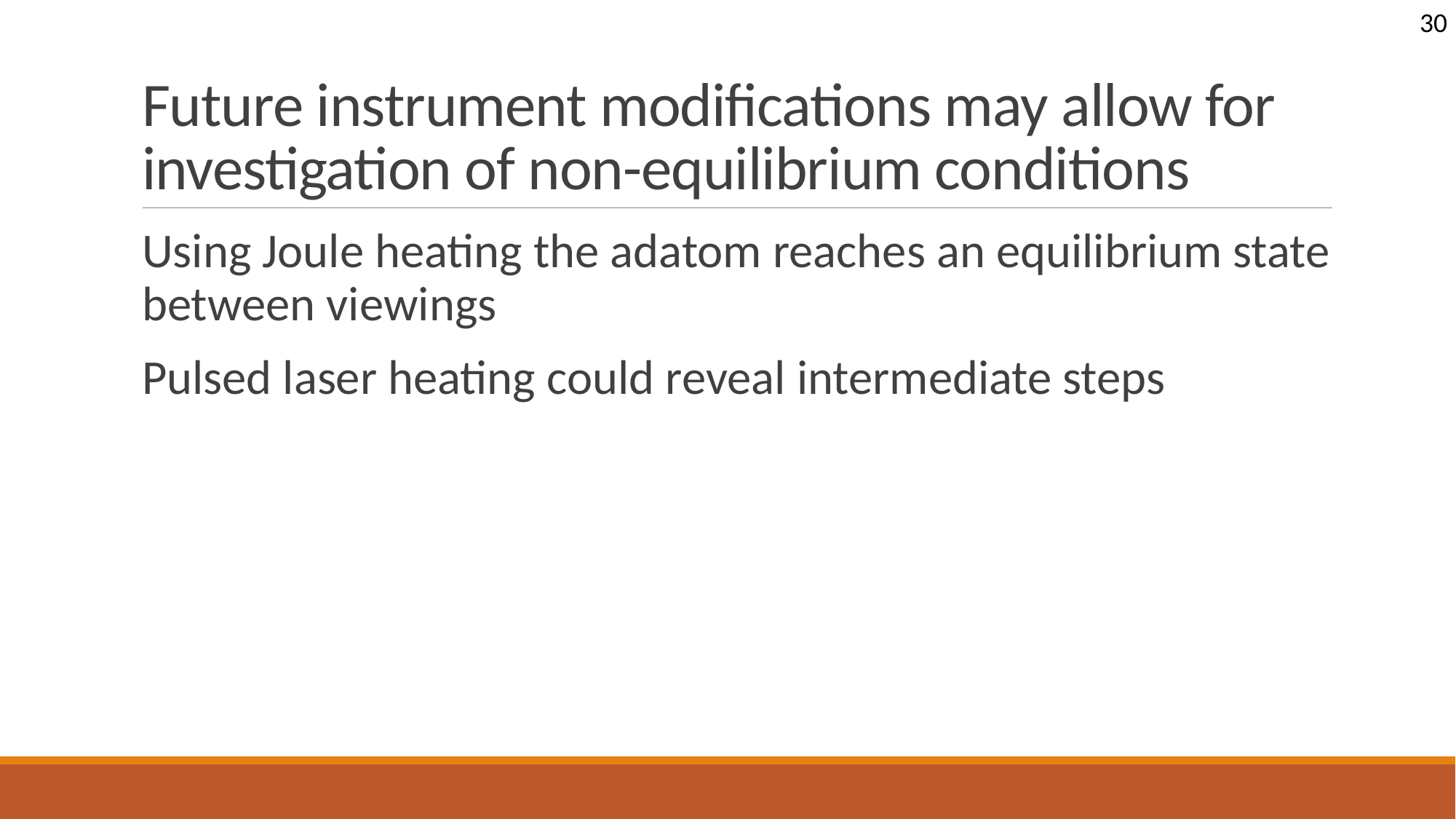

30
# Future instrument modifications may allow for investigation of non-equilibrium conditions
Using Joule heating the adatom reaches an equilibrium state between viewings
Pulsed laser heating could reveal intermediate steps